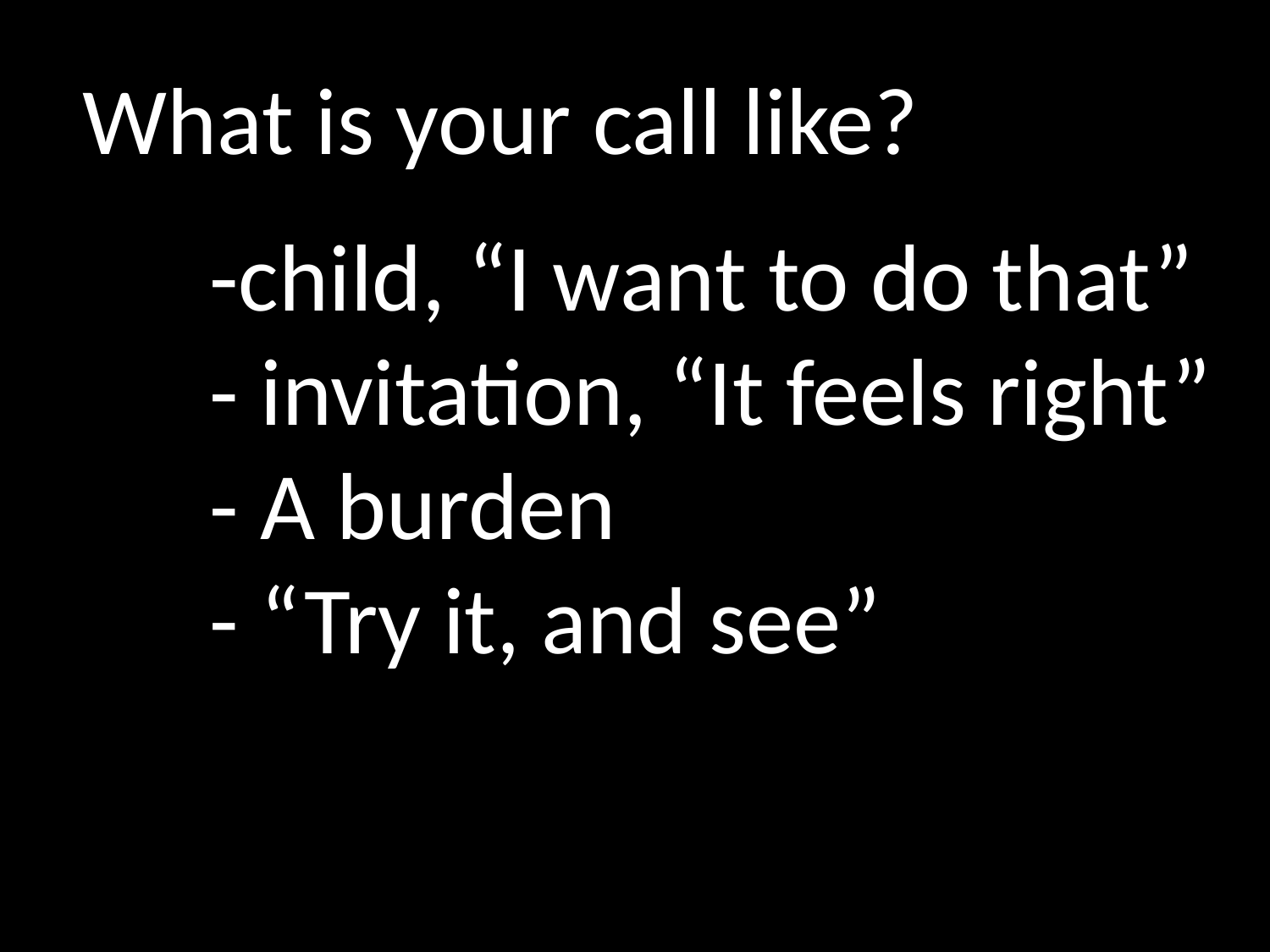

What is your call like?

	-child, “I want to do that”
	- invitation, “It feels right”
	- A burden
	- “Try it, and see”